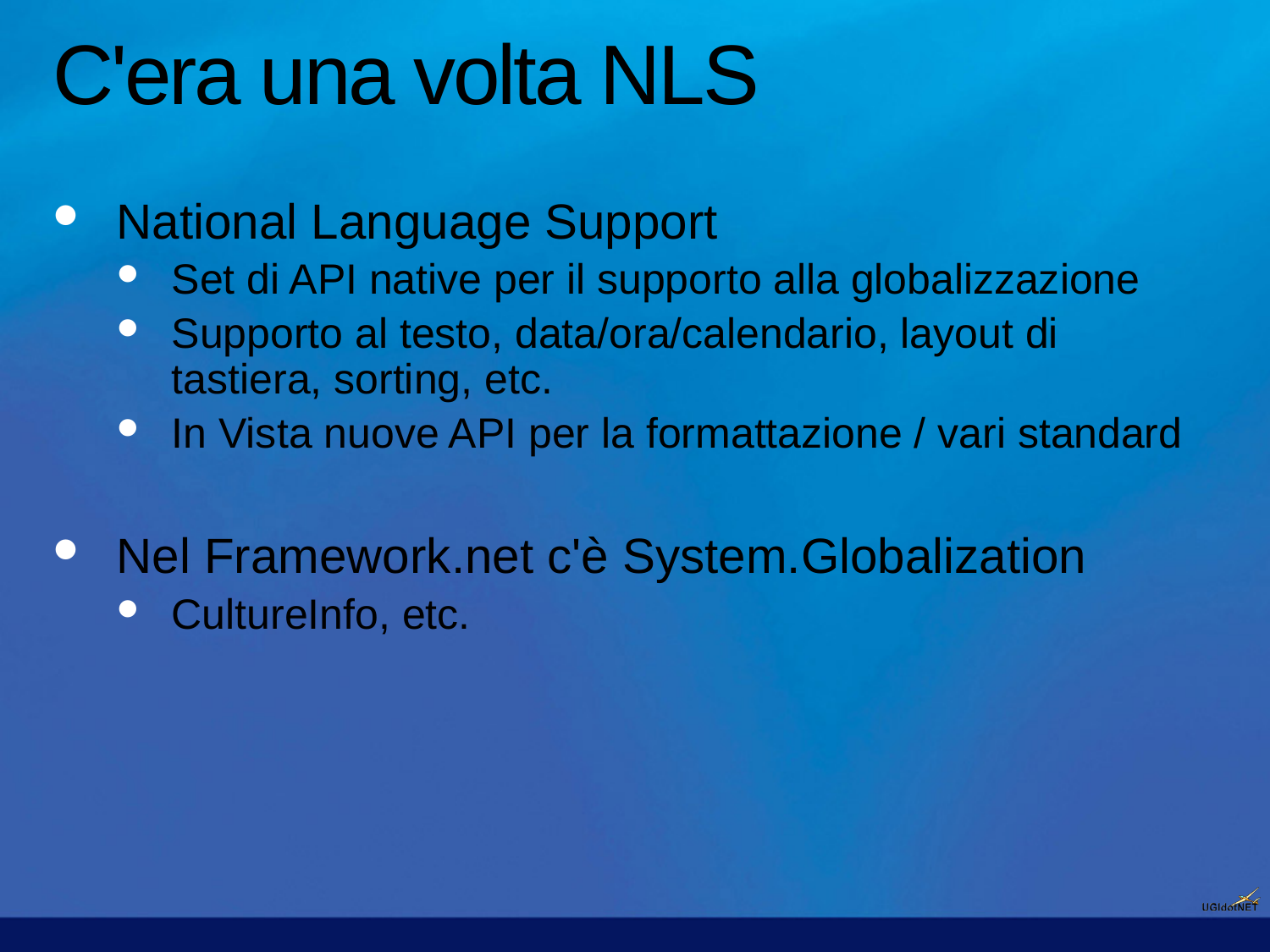

# C'era una volta NLS
National Language Support
Set di API native per il supporto alla globalizzazione
Supporto al testo, data/ora/calendario, layout di tastiera, sorting, etc.
In Vista nuove API per la formattazione / vari standard

Nel Framework.net c'è System.Globalization
CultureInfo, etc.